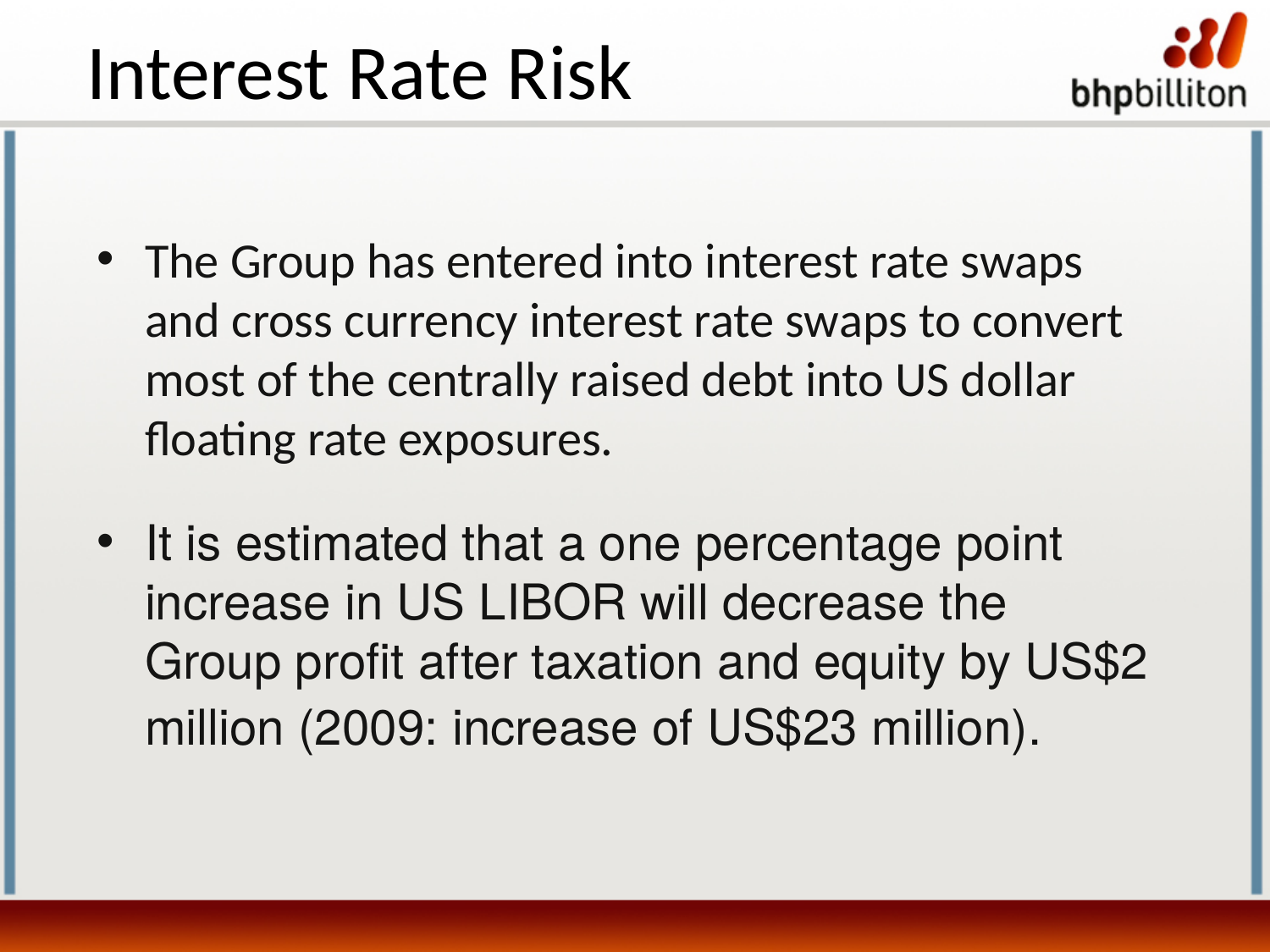

Interest Rate Risk
The Group has entered into interest rate swaps and cross currency interest rate swaps to convert most of the centrally raised debt into US dollar floating rate exposures.

It is estimated that a one percentage point increase in US LIBOR will decrease the Group profit after taxation and equity by US$2 million (2009: increase of US$23 million).